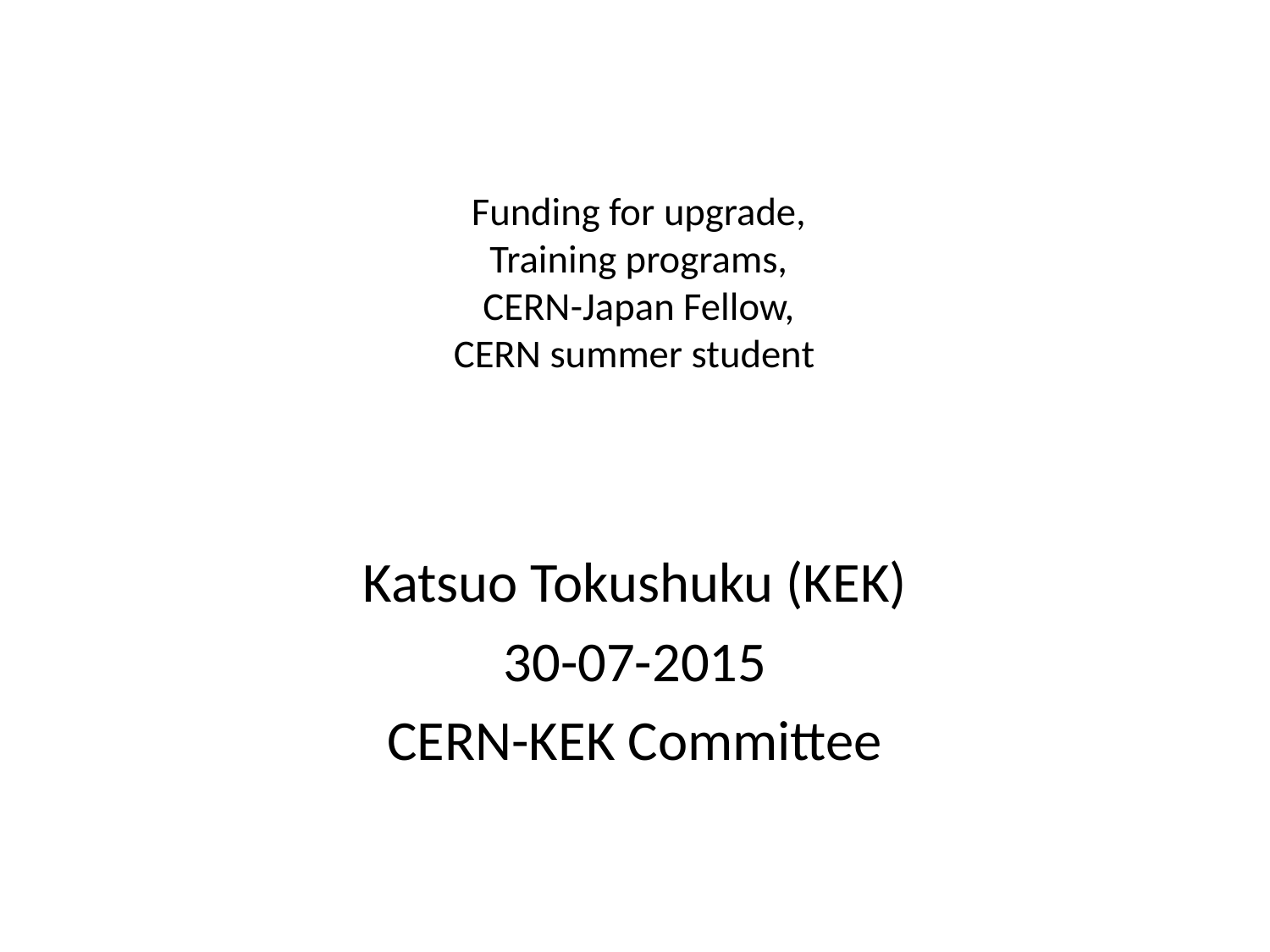

# Funding for upgrade, Training programs, CERN-Japan Fellow, CERN summer student
Katsuo Tokushuku (KEK)
30-07-2015
CERN-KEK Committee